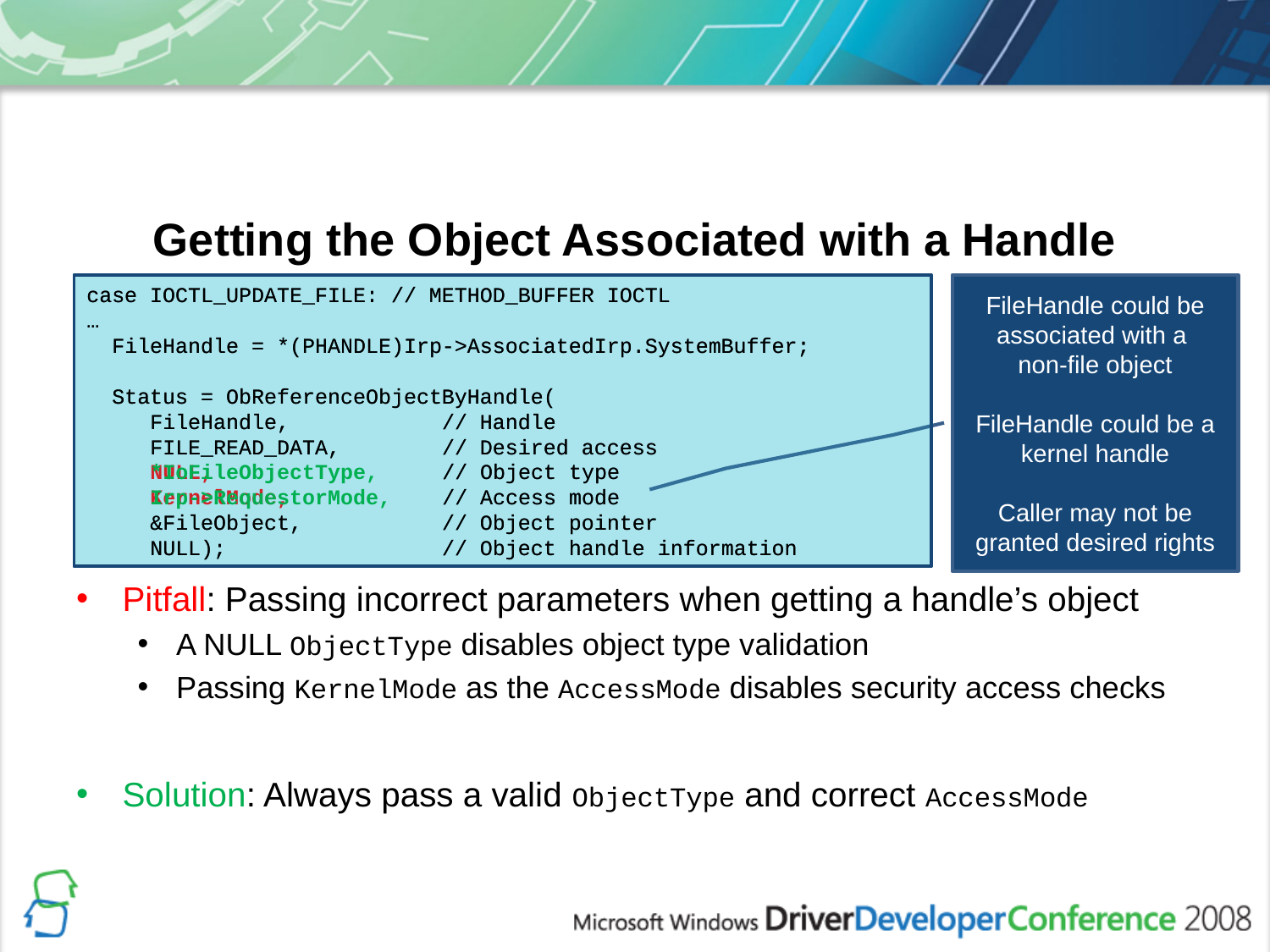

# Getting the Object Associated with a Handle
case IOCTL_UPDATE_FILE: // METHOD_BUFFER IOCTL
…
  FileHandle = *(PHANDLE)Irp->AssociatedIrp.SystemBuffer;

  Status = ObReferenceObjectByHandle(
     FileHandle,            // Handle
     FILE_READ_DATA,        // Desired access
     NULL,                  // Object type
     KernelMode,            // Access mode
     &FileObject,           // Object pointer
     NULL);                 // Object handle information
case IOCTL_UPDATE_FILE: // METHOD_BUFFER IOCTL
…
  FileHandle = *(PHANDLE)Irp->AssociatedIrp.SystemBuffer;

  Status = ObReferenceObjectByHandle(
     FileHandle,            // Handle
     FILE_READ_DATA,        // Desired access
     *IoFileObjectType,     // Object type
     Irp->RequestorMode,    // Access mode
     &FileObject,           // Object pointer
     NULL);                 // Object handle information
FileHandle could be associated with a
non-file object

FileHandle could be a kernel handle

Caller may not be granted desired rights
Pitfall: Passing incorrect parameters when getting a handle’s object
A NULL ObjectType disables object type validation
Passing KernelMode as the AccessMode disables security access checks

Solution: Always pass a valid ObjectType and correct AccessMode